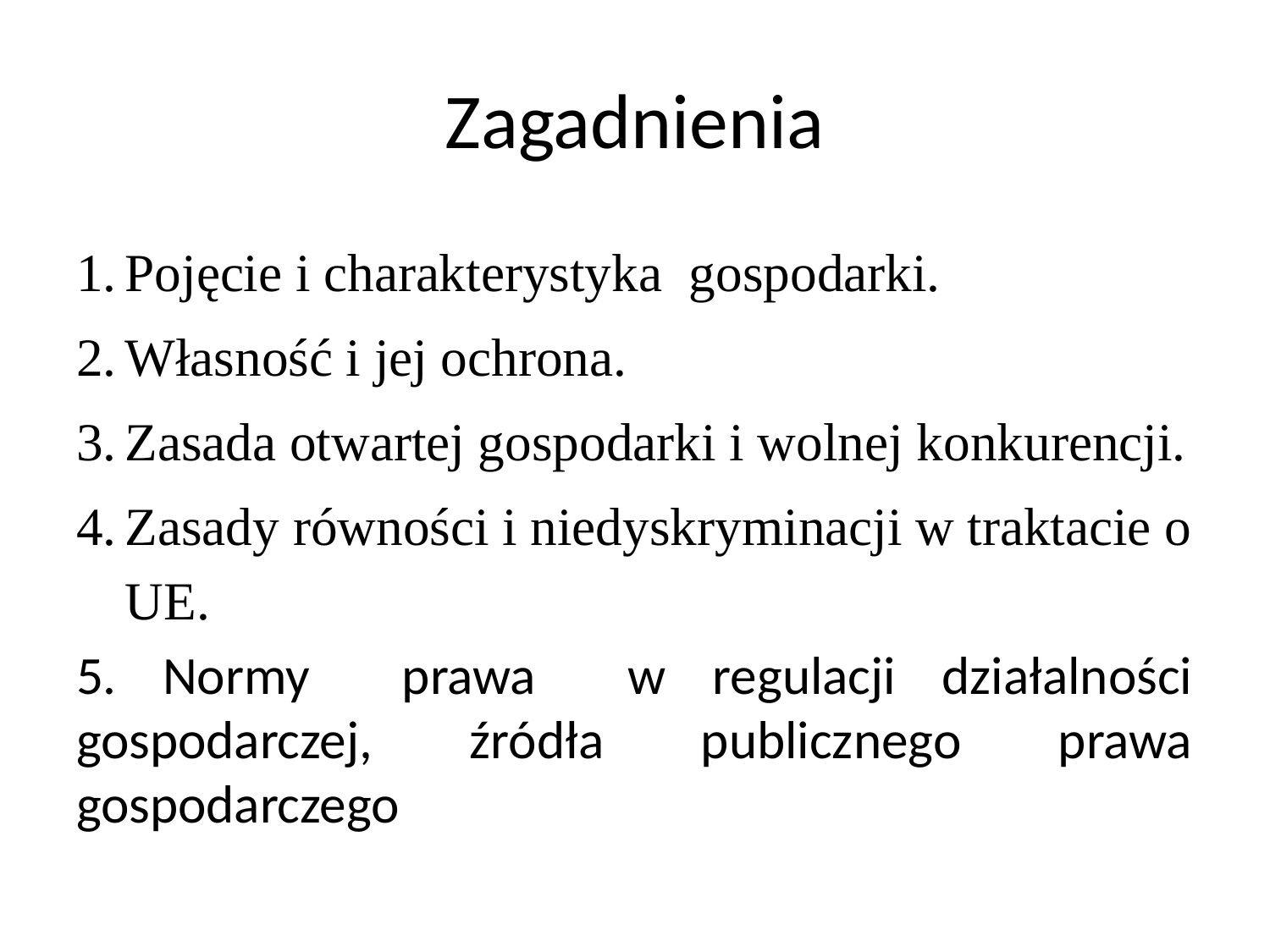

# Zagadnienia
Pojęcie i charakterystyka  gospodarki.
Własność i jej ochrona.
Zasada otwartej gospodarki i wolnej konkurencji.
Zasady równości i niedyskryminacji w traktacie o UE.
5. Normy  prawa  w regulacji działalności gospodarczej, źródła publicznego prawa gospodarczego